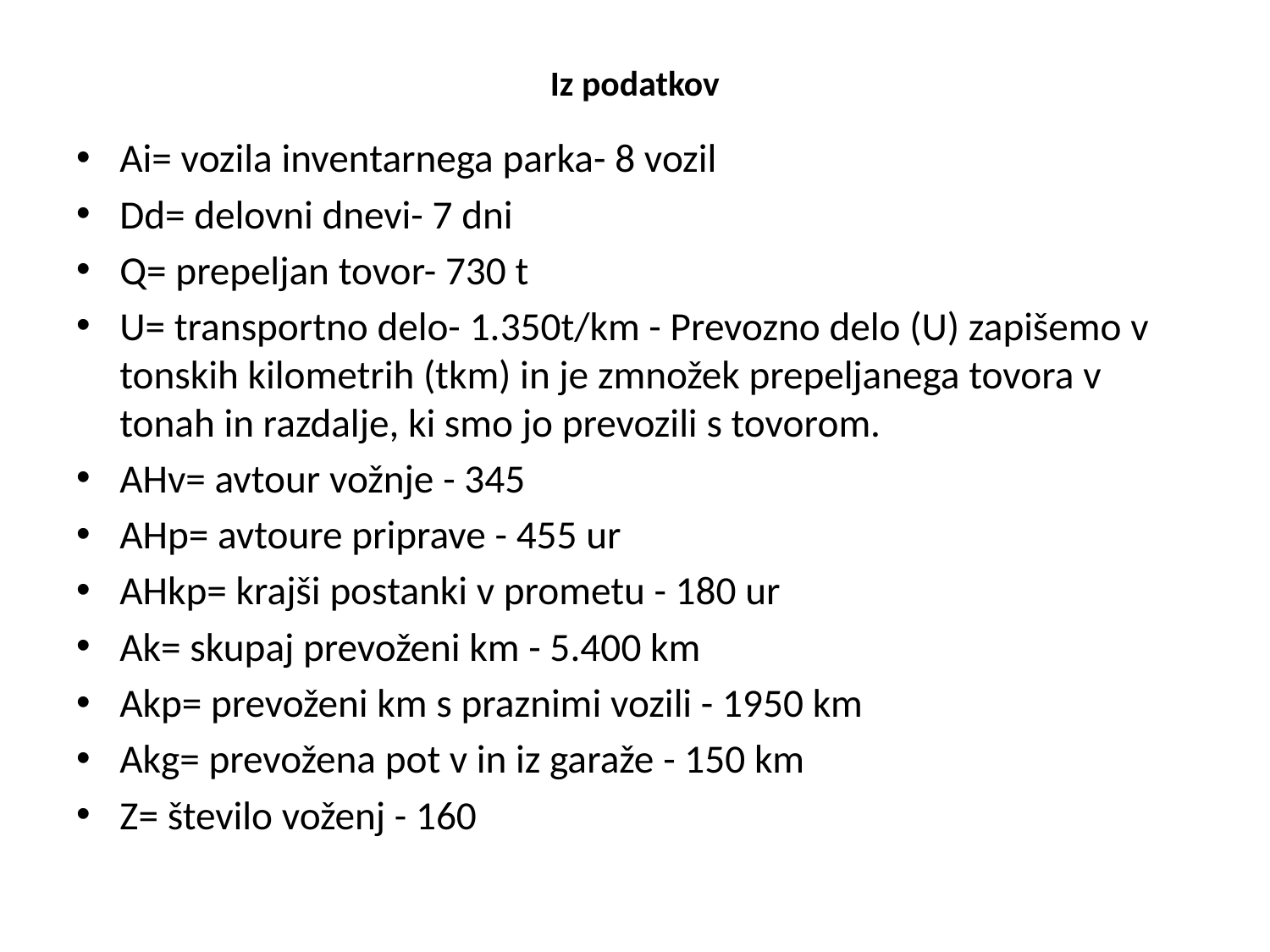

# Iz podatkov
Ai= vozila inventarnega parka- 8 vozil
Dd= delovni dnevi- 7 dni
Q= prepeljan tovor- 730 t
U= transportno delo- 1.350t/km - Prevozno delo (U) zapišemo v tonskih kilometrih (tkm) in je zmnožek prepeljanega tovora v tonah in razdalje, ki smo jo prevozili s tovorom.
AHv= avtour vožnje - 345
AHp= avtoure priprave - 455 ur
AHkp= krajši postanki v prometu - 180 ur
Ak= skupaj prevoženi km - 5.400 km
Akp= prevoženi km s praznimi vozili - 1950 km
Akg= prevožena pot v in iz garaže - 150 km
Z= število voženj - 160